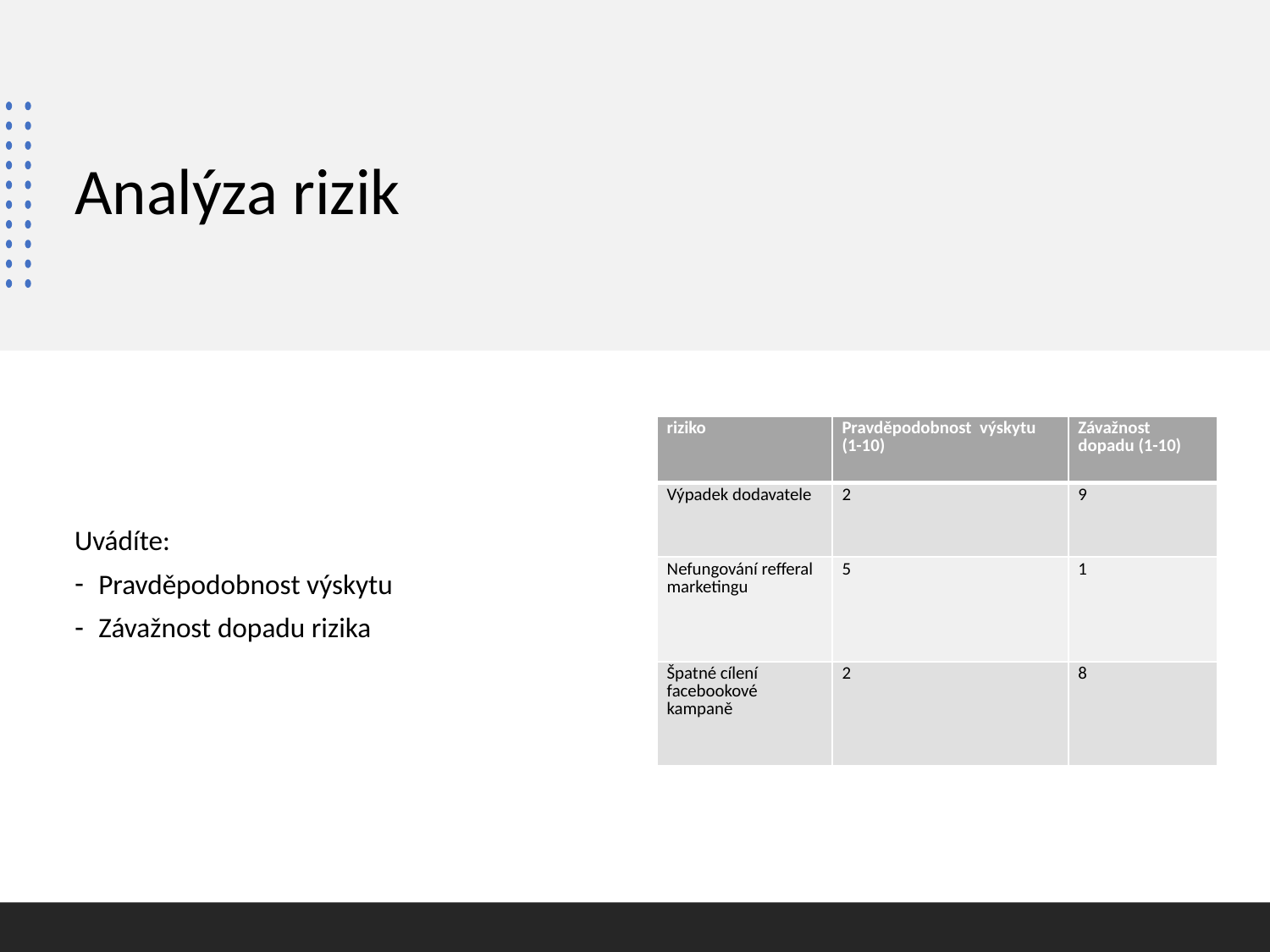

# Analýza rizik

Uvádíte:
Pravděpodobnost výskytu
Závažnost dopadu rizika

| riziko | Pravděpodobnost výskytu (1-10) | Závažnost dopadu (1-10) |
| --- | --- | --- |
| Výpadek dodavatele | 2 | 9 |
| Nefungování refferal marketingu | 5 | 1 |
| Špatné cílení facebookové kampaně | 2 | 8 |